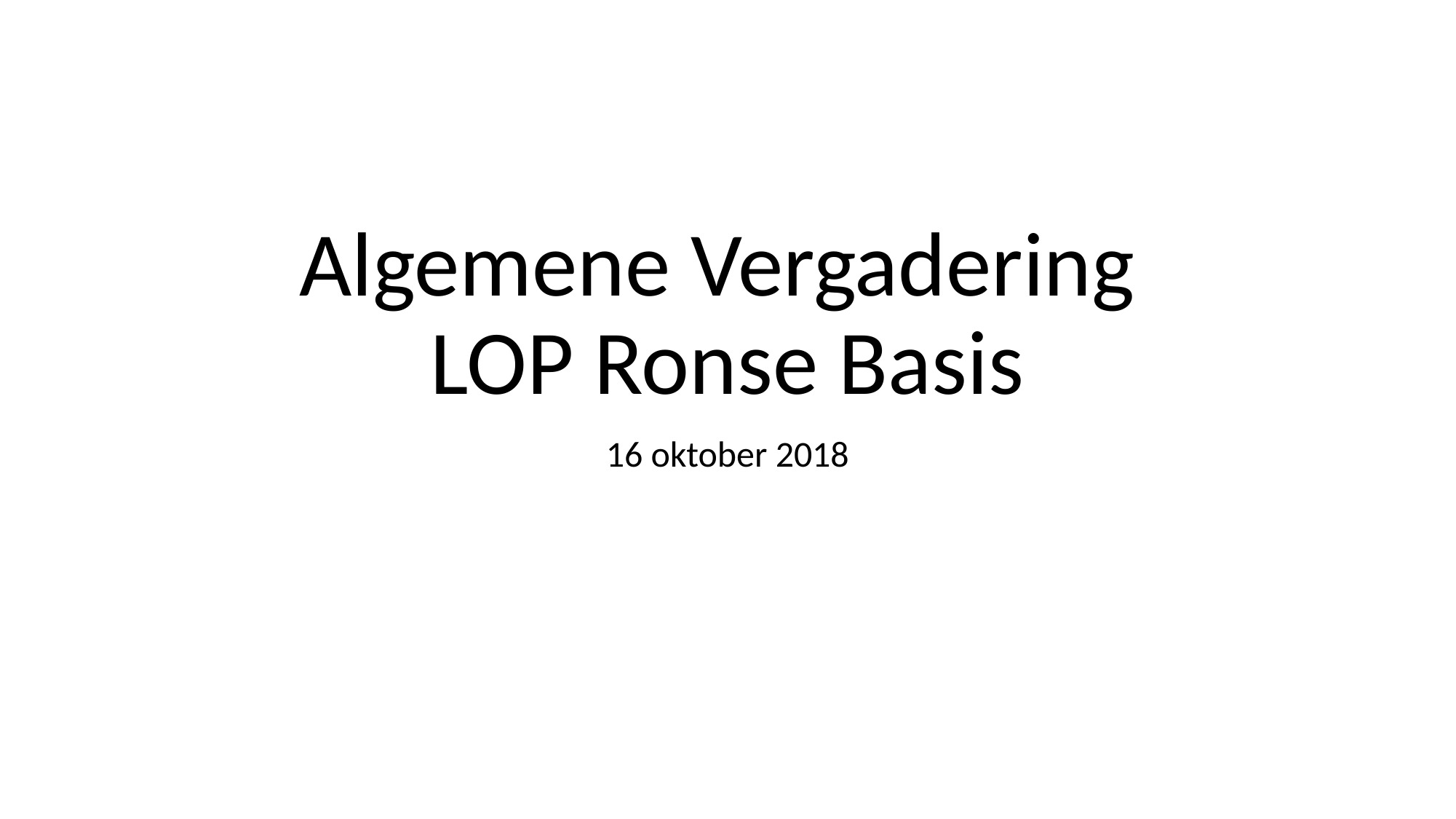

# Algemene Vergadering LOP Ronse Basis
16 oktober 2018